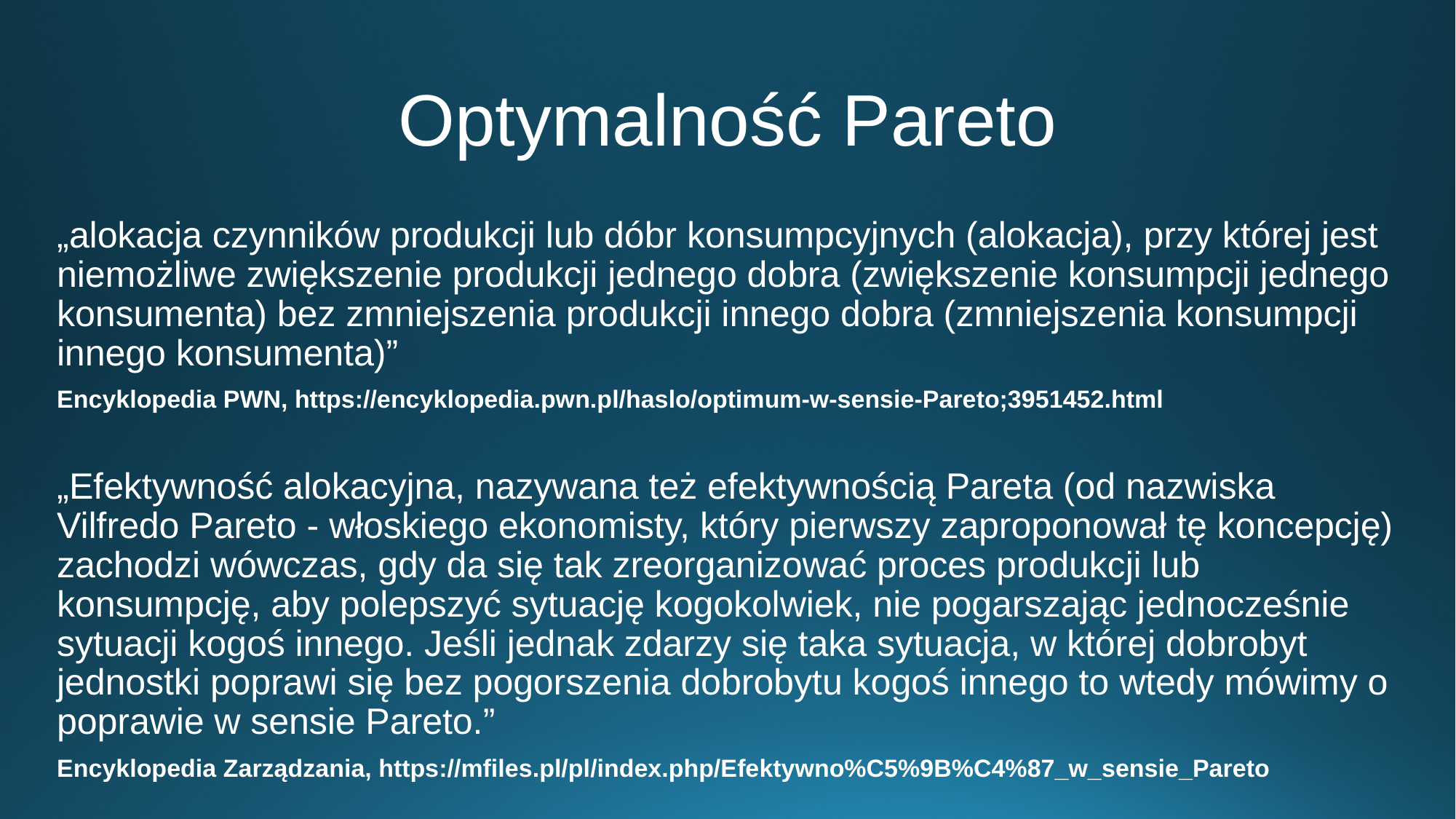

# Optymalność Pareto
„alokacja czynników produkcji lub dóbr konsumpcyjnych (alokacja), przy której jest niemożliwe zwiększenie produkcji jednego dobra (zwiększenie konsumpcji jednego konsumenta) bez zmniejszenia produkcji innego dobra (zmniejszenia konsumpcji innego konsumenta)”
Encyklopedia PWN, https://encyklopedia.pwn.pl/haslo/optimum-w-sensie-Pareto;3951452.html

„Efektywność alokacyjna, nazywana też efektywnością Pareta (od nazwiska Vilfredo Pareto - włoskiego ekonomisty, który pierwszy zaproponował tę koncepcję) zachodzi wówczas, gdy da się tak zreorganizować proces produkcji lub konsumpcję, aby polepszyć sytuację kogokolwiek, nie pogarszając jednocześnie sytuacji kogoś innego. Jeśli jednak zdarzy się taka sytuacja, w której dobrobyt jednostki poprawi się bez pogorszenia dobrobytu kogoś innego to wtedy mówimy o poprawie w sensie Pareto.”
Encyklopedia Zarządzania, https://mfiles.pl/pl/index.php/Efektywno%C5%9B%C4%87_w_sensie_Pareto